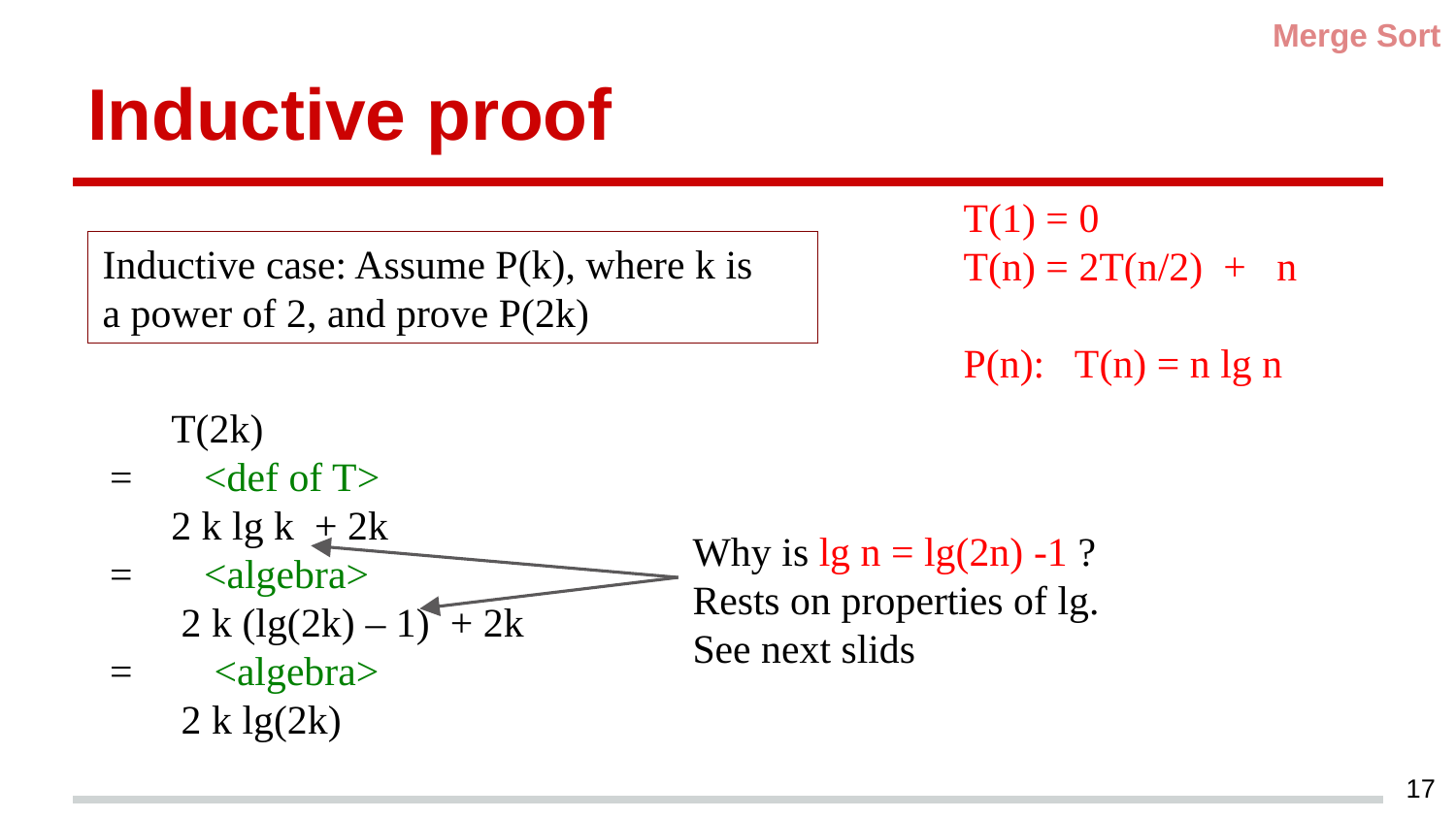

Merge Sort
# Inductive proof
T(1) = 0
T(n) = 2T(n/2)  +   n

P(n):   T(n) = n lg n
Inductive case: Assume P(k), where k is
a power of 2, and prove P(2k)
      T(2k)
=       <def of T>
      2 k lg k  + 2k
=       <algebra>
       2 k (lg(2k) – 1)  + 2k
=        <algebra>
       2 k lg(2k)
Why is lg n = lg(2n) -1 ?
Rests on properties of lg.
See next slids
17